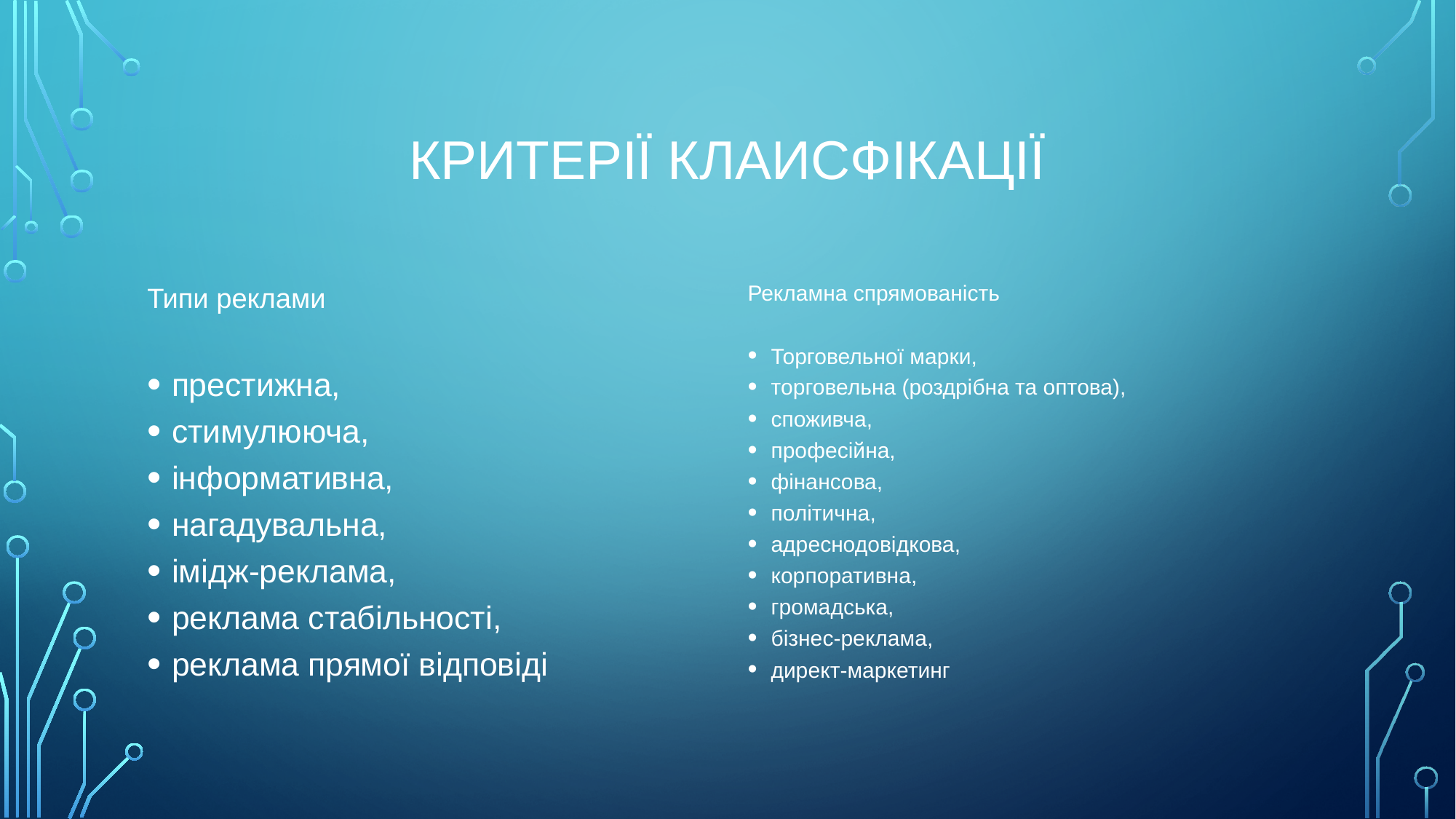

# Критерії клаисфікації
Типи реклами

престижна,
стимулююча,
інформативна,
нагадувальна,
імідж-реклама,
реклама стабільності,
реклама прямої відповіді

Рекламна спрямованість

Торговельної марки,
торговельна (роздрібна та оптова),
споживча,
професійна,
фінансова,
політична,
адреснодовідкова,
корпоративна,
громадська,
бізнес-реклама,
директ-маркетинг